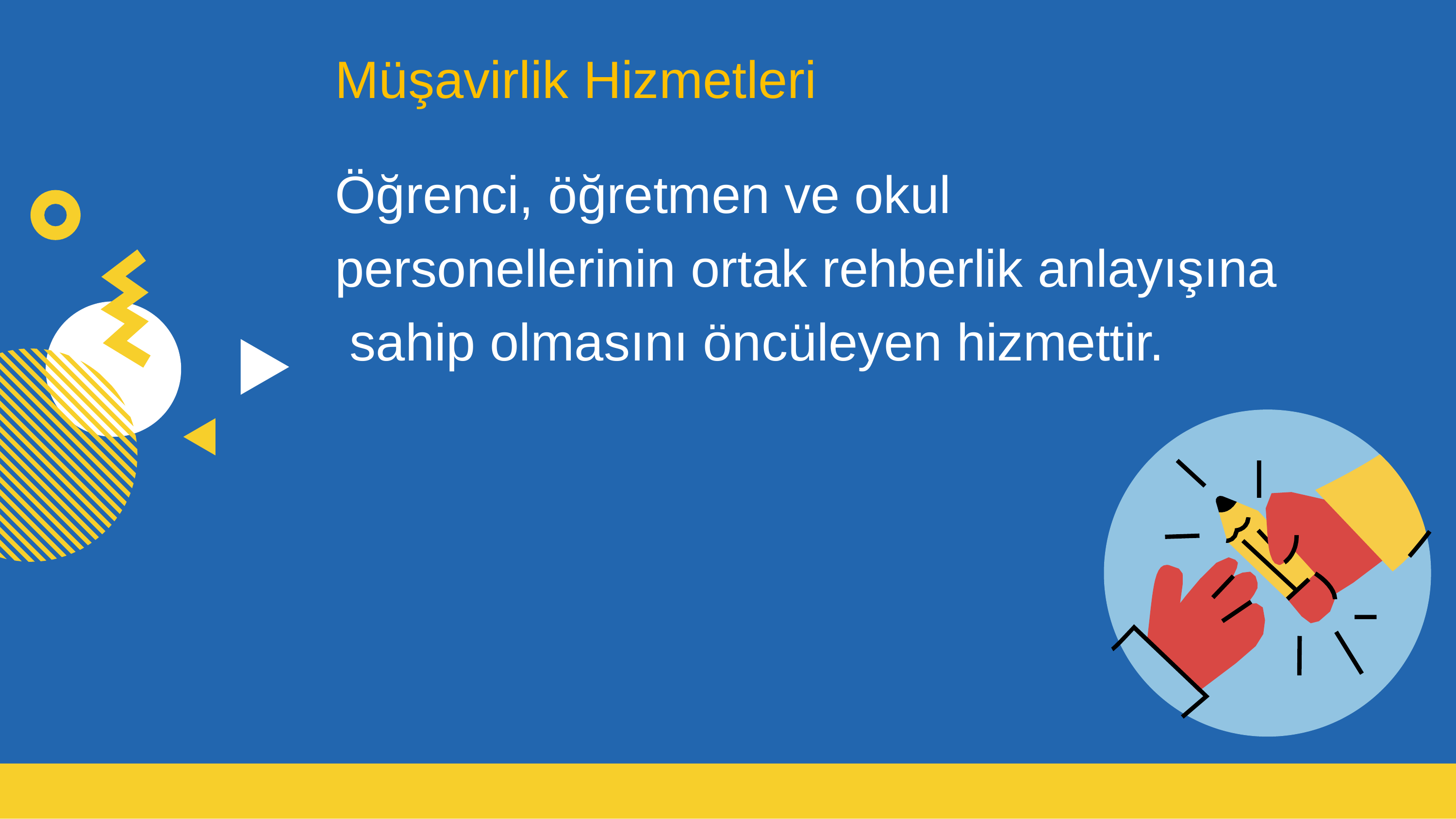

Müşavirlik Hizmetleri
Öğrenci, öğretmen ve okul  personellerinin ortak rehberlik anlayışına  sahip olmasını öncüleyen hizmettir.